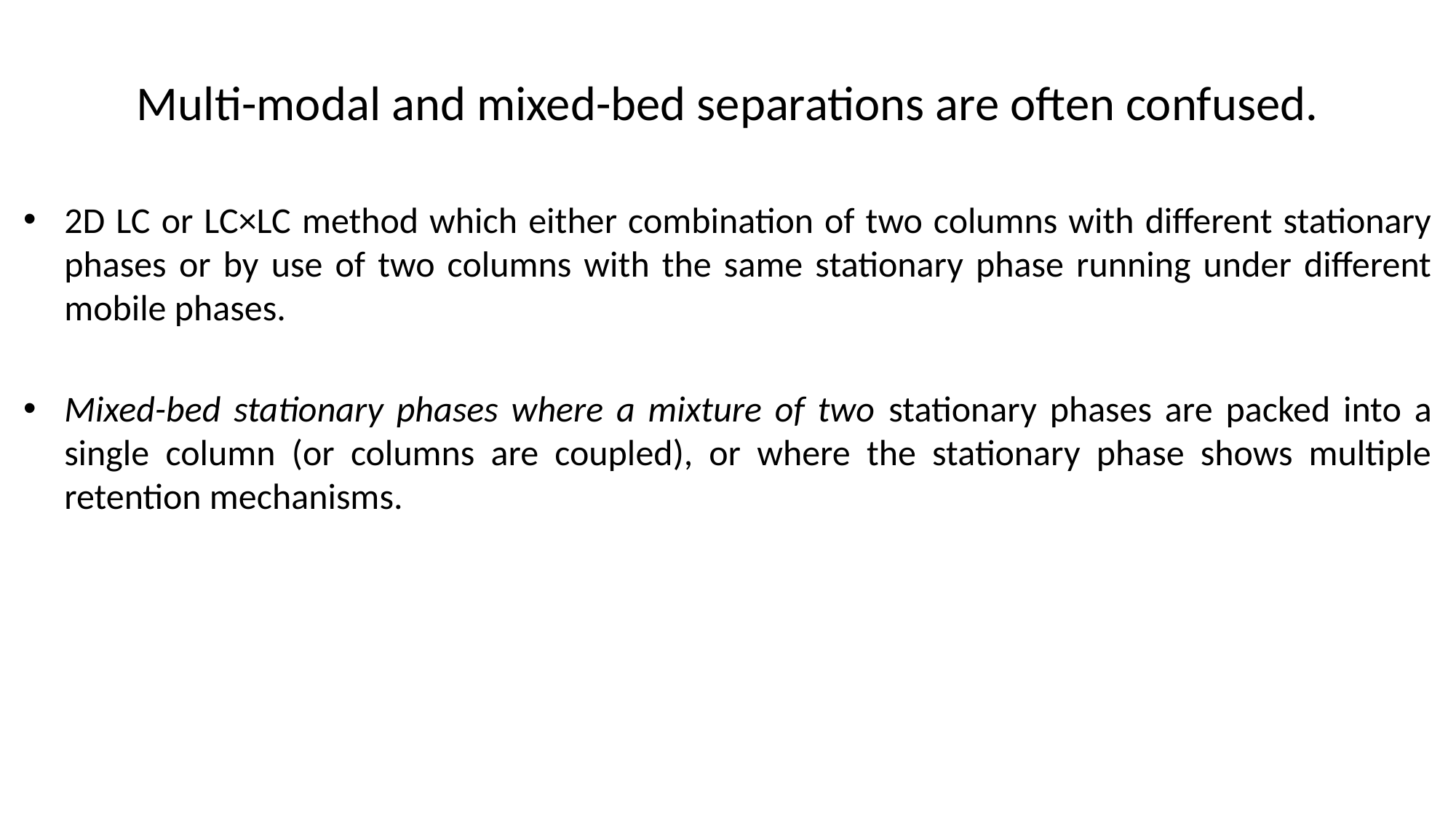

# Multi-modal and mixed-bed separations are often confused.
2D LC or LC×LC method which either combination of two columns with different stationary phases or by use of two columns with the same stationary phase running under different mobile phases.

Mixed-bed stationary phases where a mixture of two stationary phases are packed into a single column (or columns are coupled), or where the stationary phase shows multiple retention mechanisms.